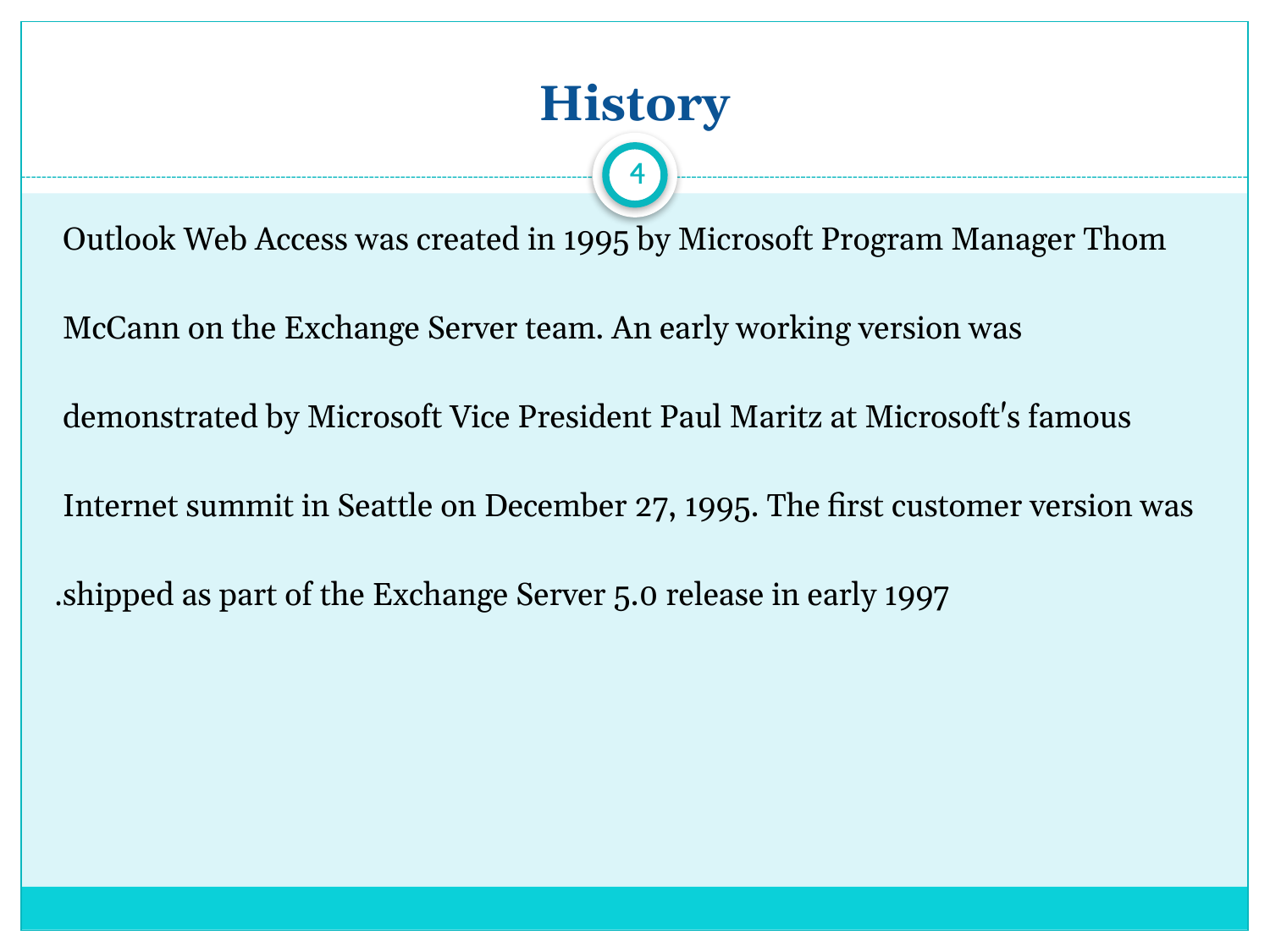

# History
4
Outlook Web Access was created in 1995 by Microsoft Program Manager Thom

McCann on the Exchange Server team. An early working version was

demonstrated by Microsoft Vice President Paul Maritz at Microsoft's famous

Internet summit in Seattle on December 27, 1995. The first customer version was

shipped as part of the Exchange Server 5.0 release in early 1997.